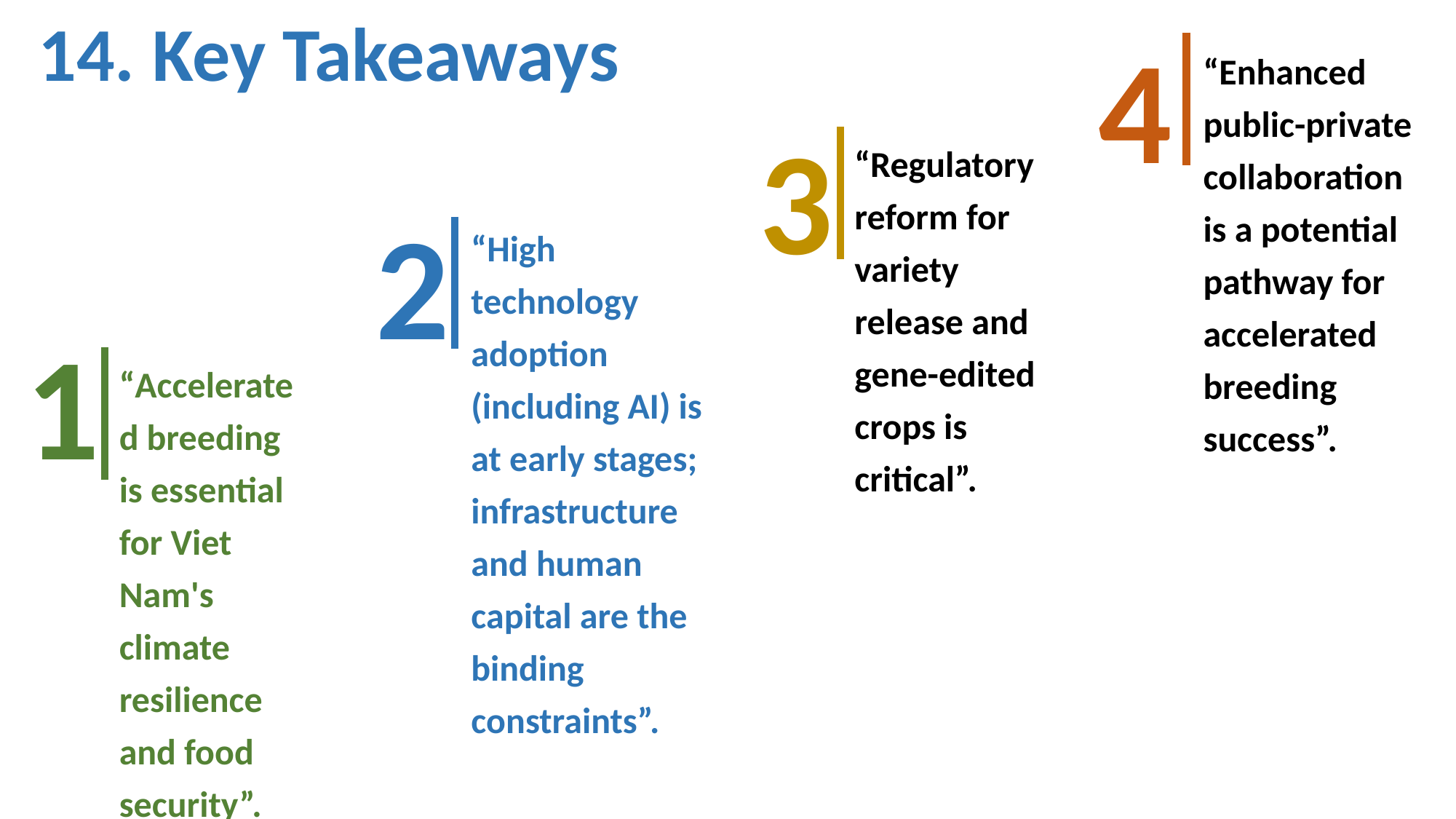

14. Key Takeaways
“Enhanced public-private collaboration is a potential pathway for accelerated breeding success”.
4
“Regulatory reform for variety release and gene-edited crops is critical”.
3
“High technology adoption (including AI) is at early stages; infrastructure and human capital are the binding constraints”.
2
1
“Accelerated breeding is essential for Viet Nam's climate resilience and food security”.
59